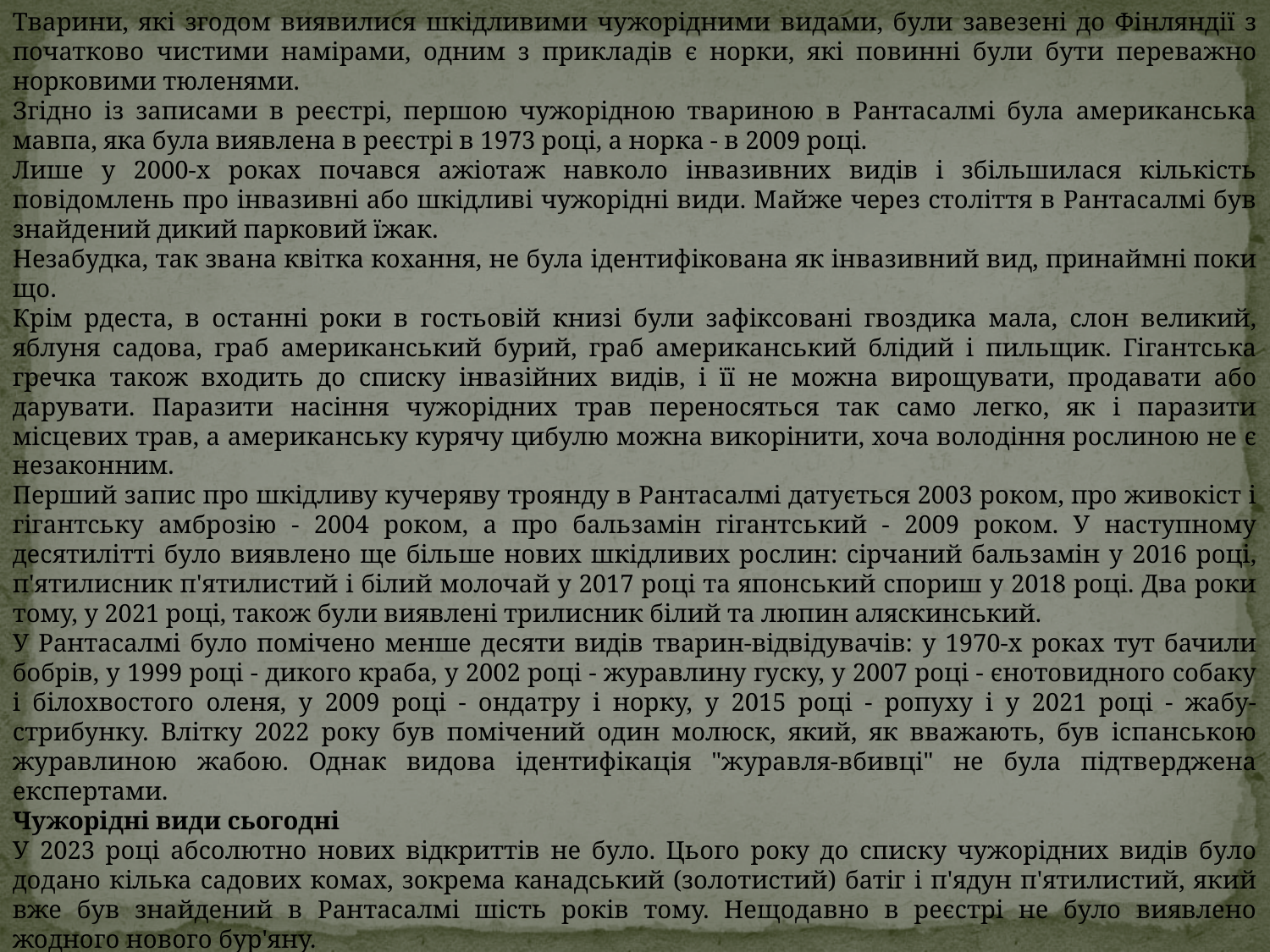

Тварини, які згодом виявилися шкідливими чужорідними видами, були завезені до Фінляндії з початково чистими намірами, одним з прикладів є норки, які повинні були бути переважно норковими тюленями.
Згідно із записами в реєстрі, першою чужорідною твариною в Рантасалмі була американська мавпа, яка була виявлена в реєстрі в 1973 році, а норка - в 2009 році.
Лише у 2000-х роках почався ажіотаж навколо інвазивних видів і збільшилася кількість повідомлень про інвазивні або шкідливі чужорідні види. Майже через століття в Рантасалмі був знайдений дикий парковий їжак.
Незабудка, так звана квітка кохання, не була ідентифікована як інвазивний вид, принаймні поки що.
Крім рдеста, в останні роки в гостьовій книзі були зафіксовані гвоздика мала, слон великий, яблуня садова, граб американський бурий, граб американський блідий і пильщик. Гігантська гречка також входить до списку інвазійних видів, і її не можна вирощувати, продавати або дарувати. Паразити насіння чужорідних трав переносяться так само легко, як і паразити місцевих трав, а американську курячу цибулю можна викорінити, хоча володіння рослиною не є незаконним.
Перший запис про шкідливу кучеряву троянду в Рантасалмі датується 2003 роком, про живокіст і гігантську амброзію - 2004 роком, а про бальзамін гігантський - 2009 роком. У наступному десятилітті було виявлено ще більше нових шкідливих рослин: сірчаний бальзамін у 2016 році, п'ятилисник п'ятилистий і білий молочай у 2017 році та японський спориш у 2018 році. Два роки тому, у 2021 році, також були виявлені трилисник білий та люпин аляскинський.
У Рантасалмі було помічено менше десяти видів тварин-відвідувачів: у 1970-х роках тут бачили бобрів, у 1999 році - дикого краба, у 2002 році - журавлину гуску, у 2007 році - єнотовидного собаку і білохвостого оленя, у 2009 році - ондатру і норку, у 2015 році - ропуху і у 2021 році - жабу-стрибунку. Влітку 2022 року був помічений один молюск, який, як вважають, був іспанською журавлиною жабою. Однак видова ідентифікація "журавля-вбивці" не була підтверджена експертами.
Чужорідні види сьогодні
У 2023 році абсолютно нових відкриттів не було. Цього року до списку чужорідних видів було додано кілька садових комах, зокрема канадський (золотистий) батіг і п'ядун п'ятилистий, який вже був знайдений в Рантасалмі шість років тому. Нещодавно в реєстрі не було виявлено жодного нового бур'яну.
Цього року до гостьового списку Рантасалмі було внесено запис про мошкару-желе, яку було знайдено в північній частині Хауквассера. У флорі регіону продовжують з'являтися живокіст, смородинова троянда і бальзамін гігантський, які впродовж літа спостерігалися в шести місцях. Згідно з повідомленнями, кількість знайдених бальзамінів обчислюється або сотнями, або сотнями, або тисячами, або "великою кількістю". Цього року також бачили американських мавп, єнотів, канадських гусей і норок.